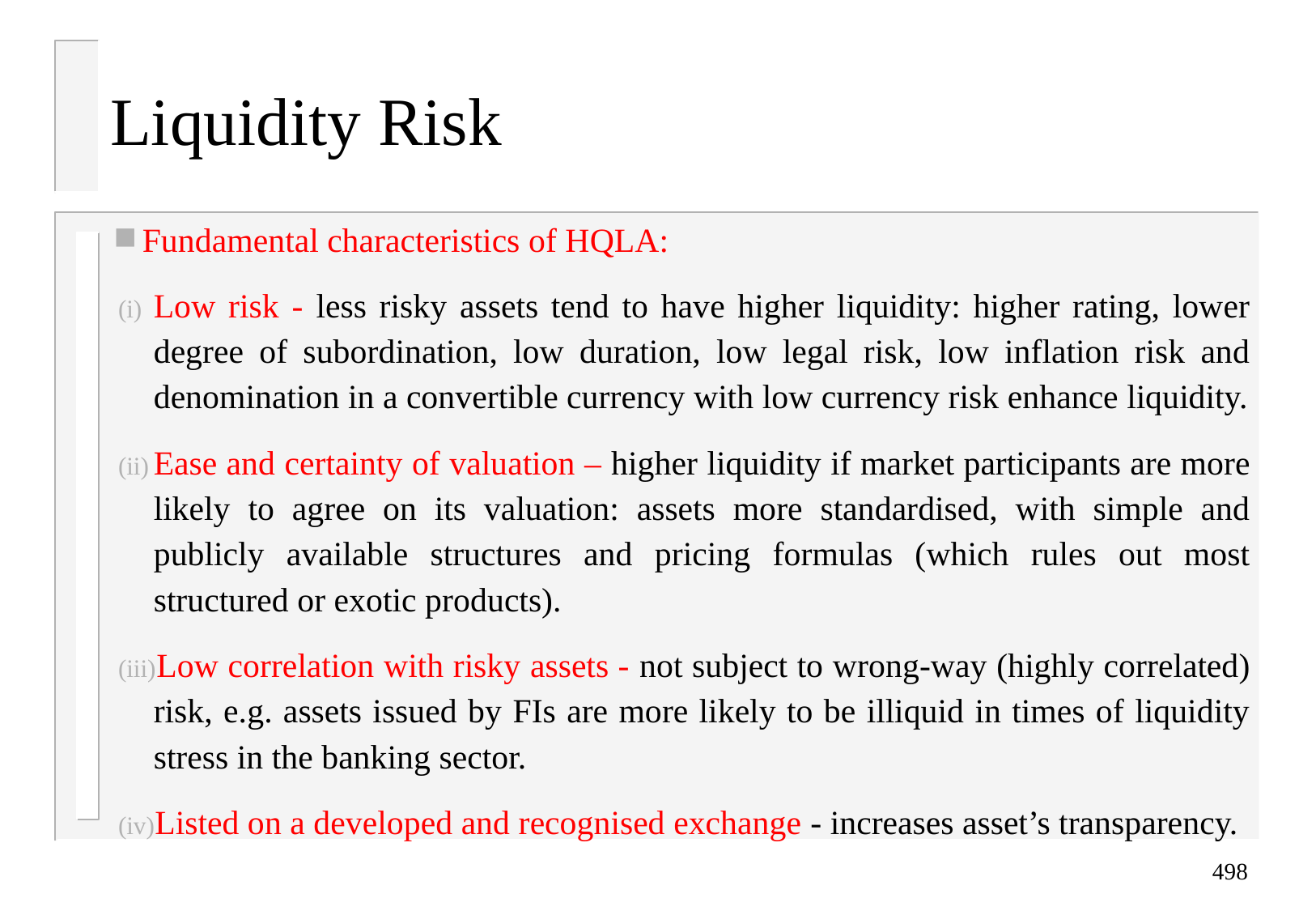

# Liquidity Risk
Fundamental characteristics of HQLA:
Low risk - less risky assets tend to have higher liquidity: higher rating, lower degree of subordination, low duration, low legal risk, low inflation risk and denomination in a convertible currency with low currency risk enhance liquidity.
Ease and certainty of valuation – higher liquidity if market participants are more likely to agree on its valuation: assets more standardised, with simple and publicly available structures and pricing formulas (which rules out most structured or exotic products).
Low correlation with risky assets - not subject to wrong-way (highly correlated) risk, e.g. assets issued by FIs are more likely to be illiquid in times of liquidity stress in the banking sector.
Listed on a developed and recognised exchange - increases asset’s transparency.

498